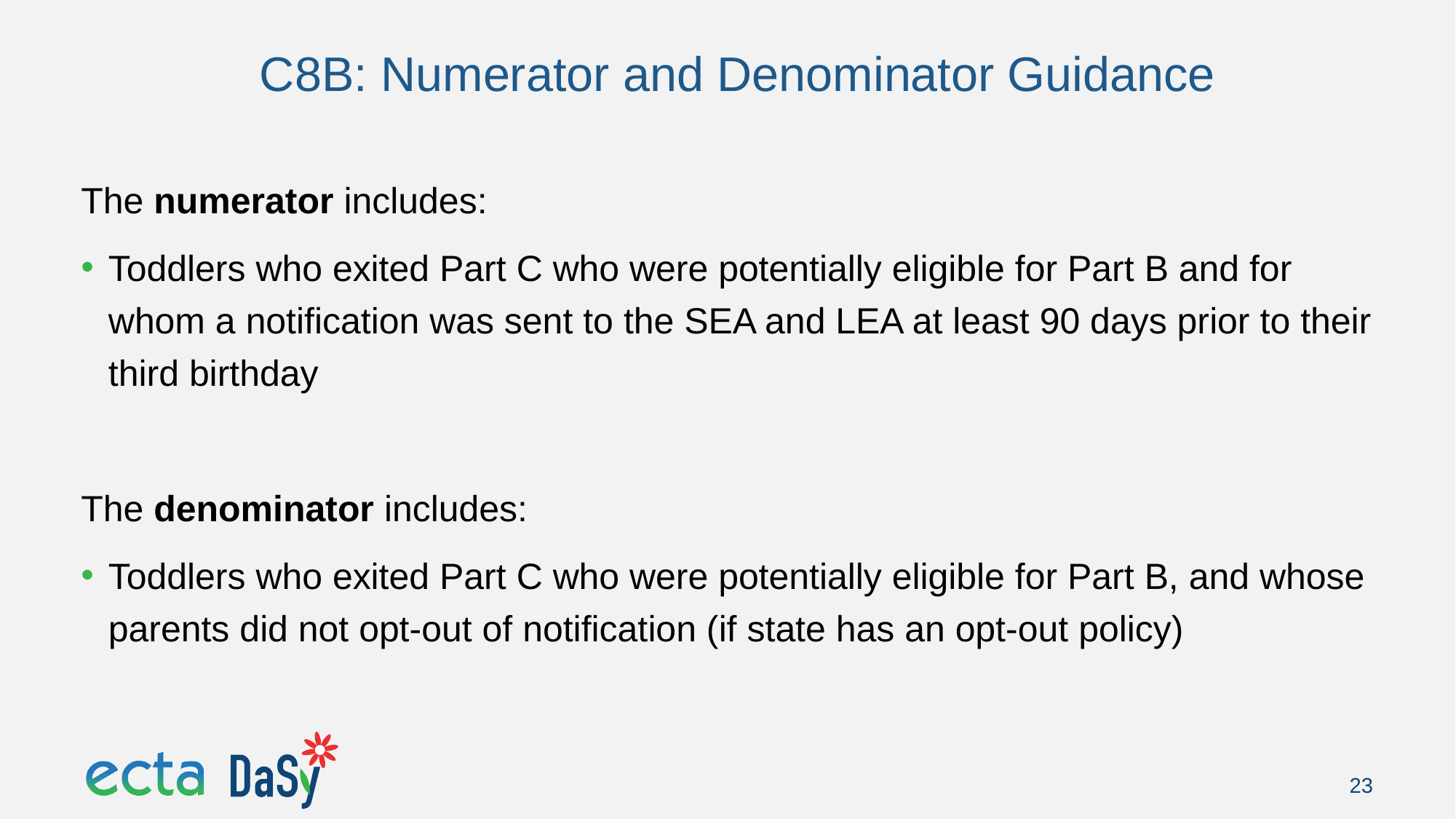

# C8B: Numerator and Denominator Guidance
The numerator includes:
Toddlers who exited Part C who were potentially eligible for Part B and for whom a notification was sent to the SEA and LEA at least 90 days prior to their third birthday

The denominator includes:
Toddlers who exited Part C who were potentially eligible for Part B, and whose parents did not opt-out of notification (if state has an opt-out policy)

23